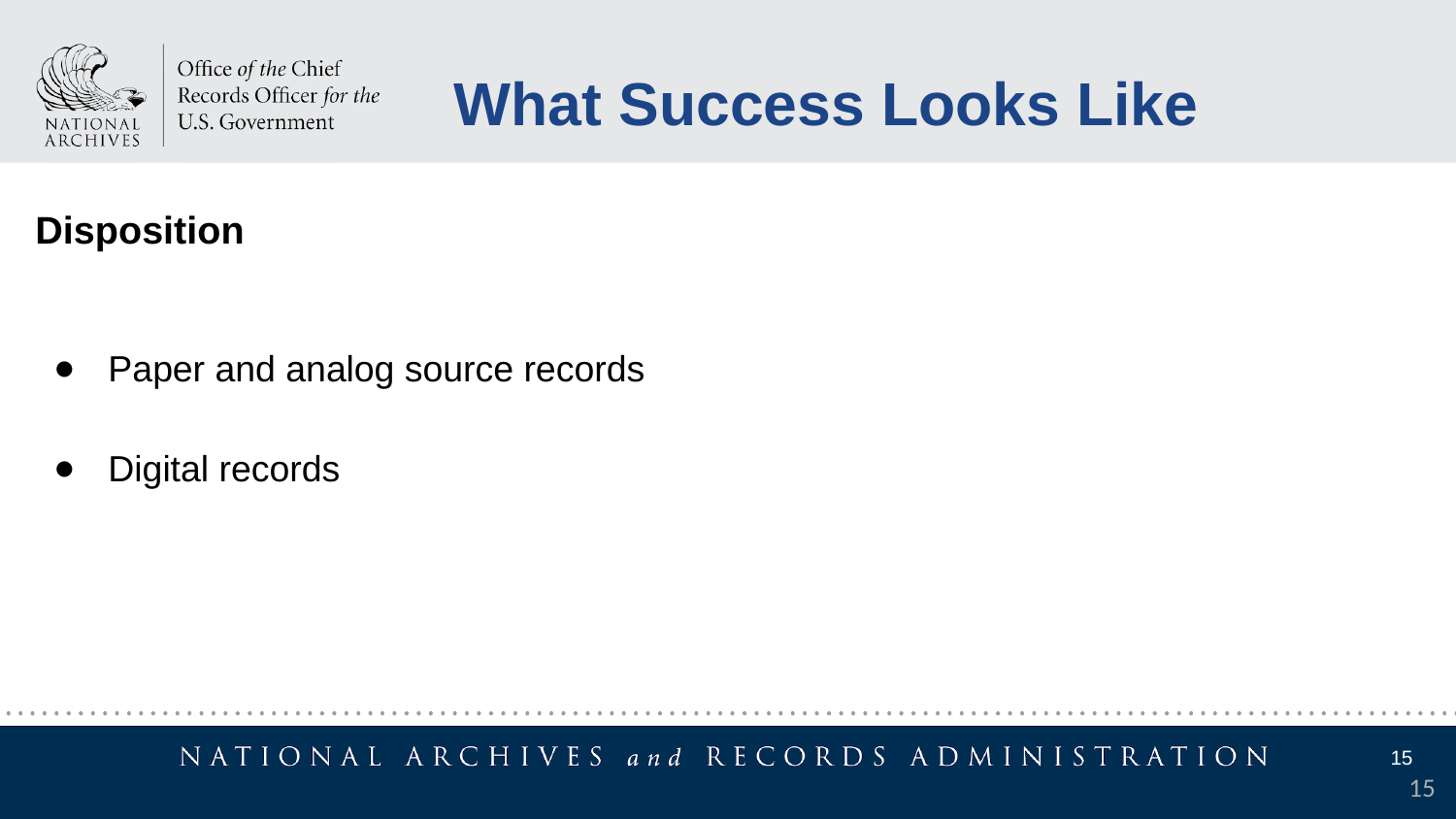

What Success Looks Like

Disposition

Paper and analog source records

Digital records
15